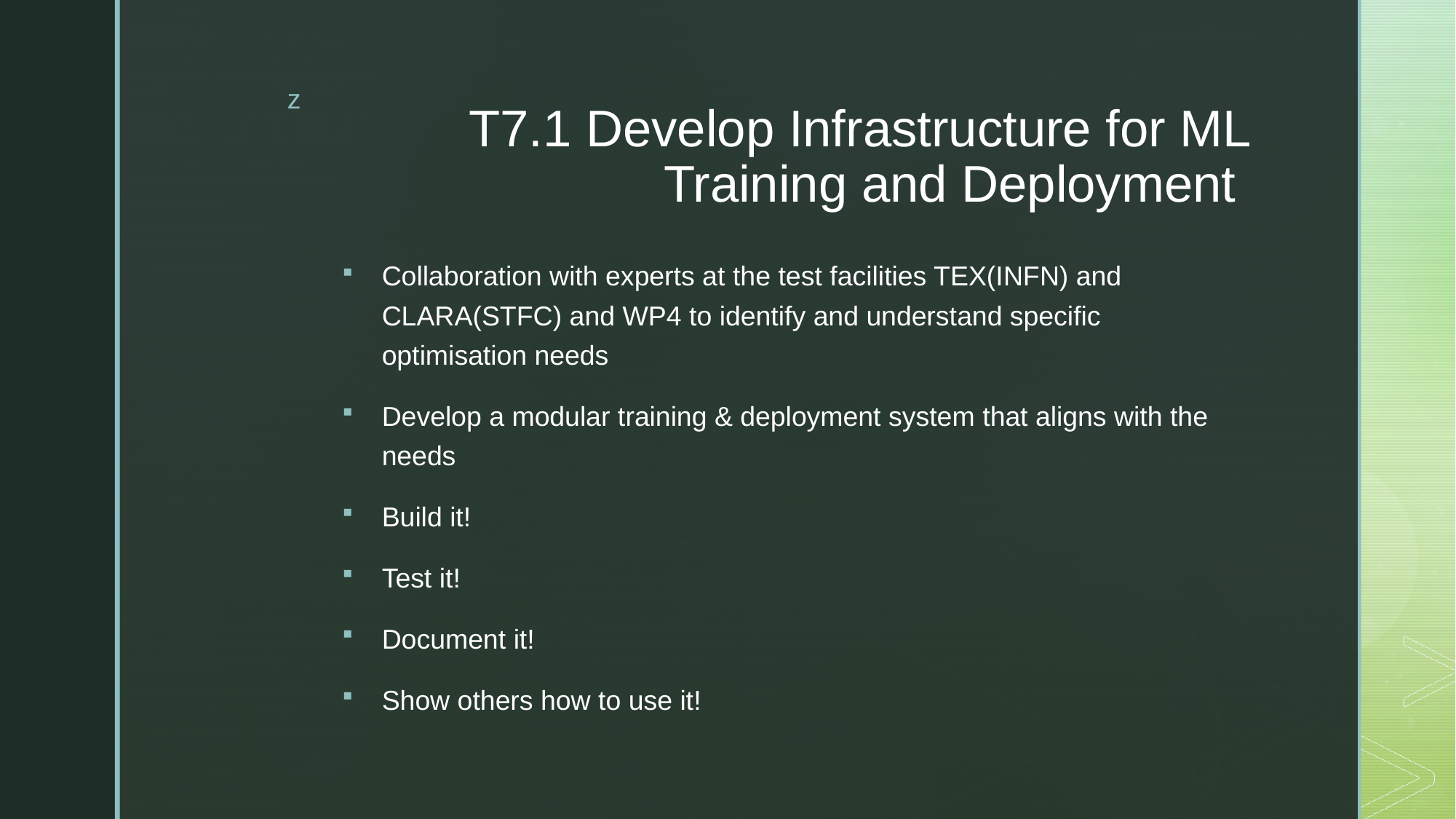

# T7.1 Develop Infrastructure for ML Training and Deployment
Collaboration with experts at the test facilities TEX(INFN) and CLARA(STFC) and WP4 to identify and understand specific optimisation needs
Develop a modular training & deployment system that aligns with the needs
Build it!
Test it!
Document it!
Show others how to use it!